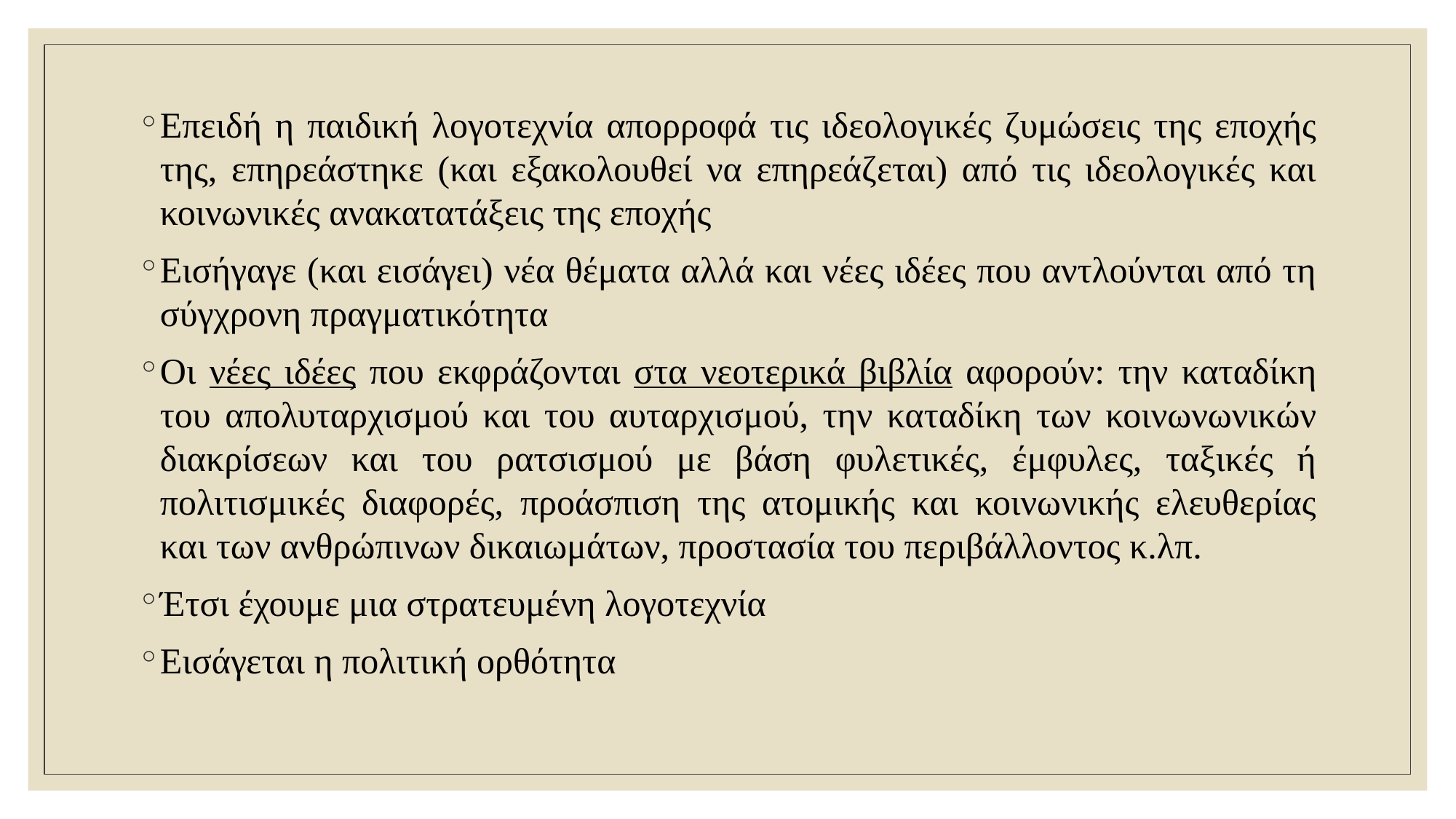

Επειδή η παιδική λογοτεχνία απορροφά τις ιδεολογικές ζυμώσεις της εποχής της, επηρεάστηκε (και εξακολουθεί να επηρεάζεται) από τις ιδεολογικές και κοινωνικές ανακατατάξεις της εποχής
Εισήγαγε (και εισάγει) νέα θέματα αλλά και νέες ιδέες που αντλούνται από τη σύγχρονη πραγματικότητα
Οι νέες ιδέες που εκφράζονται στα νεοτερικά βιβλία αφορούν: την καταδίκη του απολυταρχισμού και του αυταρχισμού, την καταδίκη των κοινωνωνικών διακρίσεων και του ρατσισμού με βάση φυλετικές, έμφυλες, ταξικές ή πολιτισμικές διαφορές, προάσπιση της ατομικής και κοινωνικής ελευθερίας και των ανθρώπινων δικαιωμάτων, προστασία του περιβάλλοντος κ.λπ.
Έτσι έχουμε μια στρατευμένη λογοτεχνία
Εισάγεται η πολιτική ορθότητα